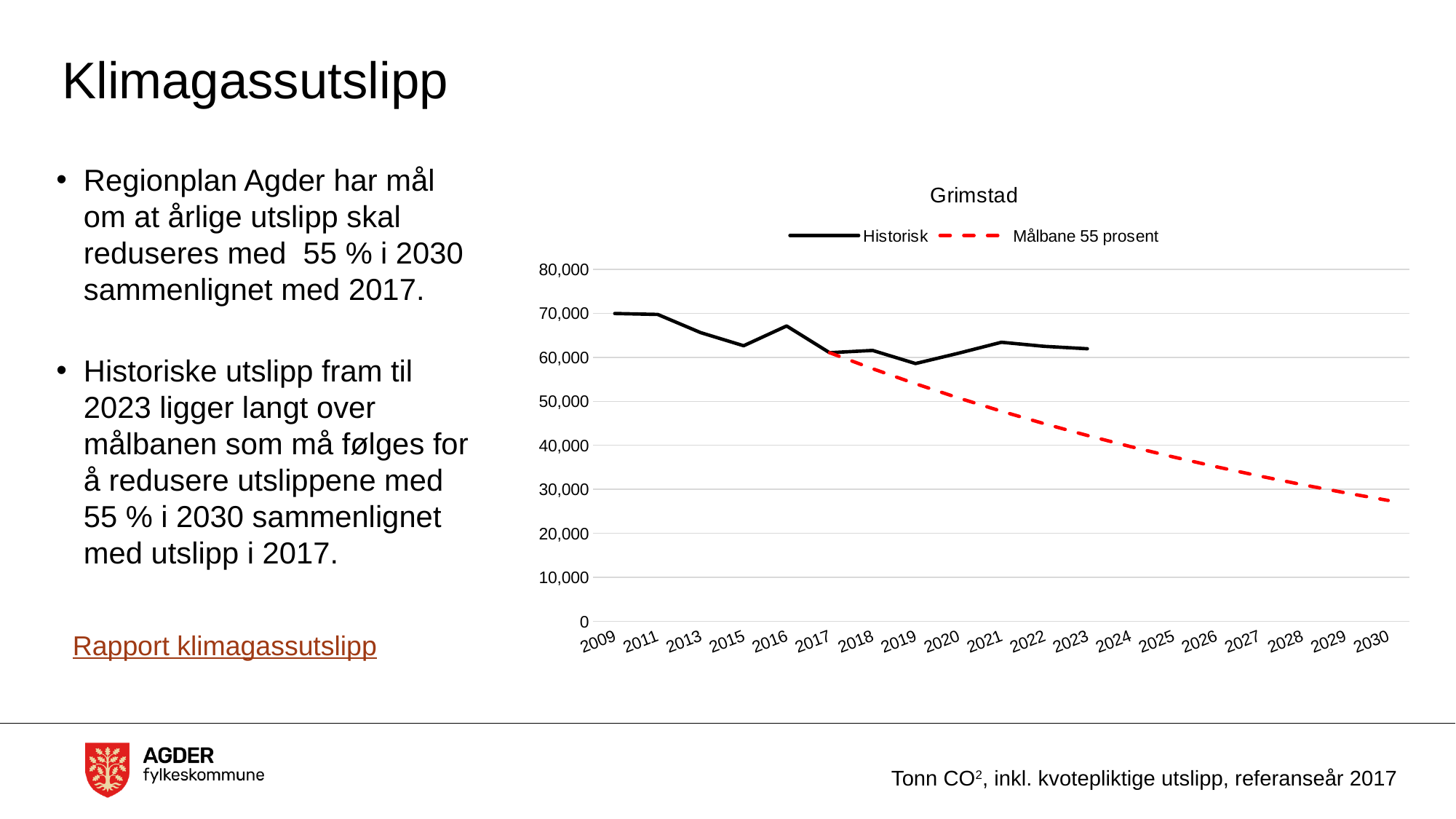

# Klimagassutslipp
Regionplan Agder har mål om at årlige utslipp skal reduseres med  55 % i 2030 sammenlignet med 2017.

Historiske utslipp fram til 2023 ligger langt over målbanen som må følges for å redusere utslippene med 55 % i 2030 sammenlignet med utslipp i 2017.

### Chart:

| Category | Historisk | Målbane 55 prosent |
|---|---|---|
| 2009 | 69953.59060907956 | None |
| 2011 | 69738.2817934863 | None |
| 2013 | 65606.86716542105 | None |
| 2015 | 62630.21517765664 | None |
| 2016 | 67125.56655356986 | None |
| 2017 | 61047.31575747851 | 61047.31575747851 |
| 2018 | 61566.18999934867 | 57410.238779279454 |
| 2019 | 58583.439582662744 | 53989.851573287546 |
| 2020 | 60932.29882839723 | 50773.24419625422 |
| 2021 | 63419.50561690125 | 47748.27585352979 |
| 2022 | 62489.50838908515 | 44903.52907472819 |
| 2023 | 61946.16904233273 | 42228.266619514034 |
| 2024 | None | 39712.39095085663 |
| 2025 | None | 37346.406122786495 |
| 2026 | None | 35121.38193880312 |
| 2027 | None | 33028.920245653106 |
| 2028 | None | 31061.123235257586 |
| 2029 | None | 29210.56363514741 |
| 2030 | None | 27470.256674892596 |
Rapport klimagassutslipp
Tonn CO2, inkl. kvotepliktige utslipp, referanseår 2017